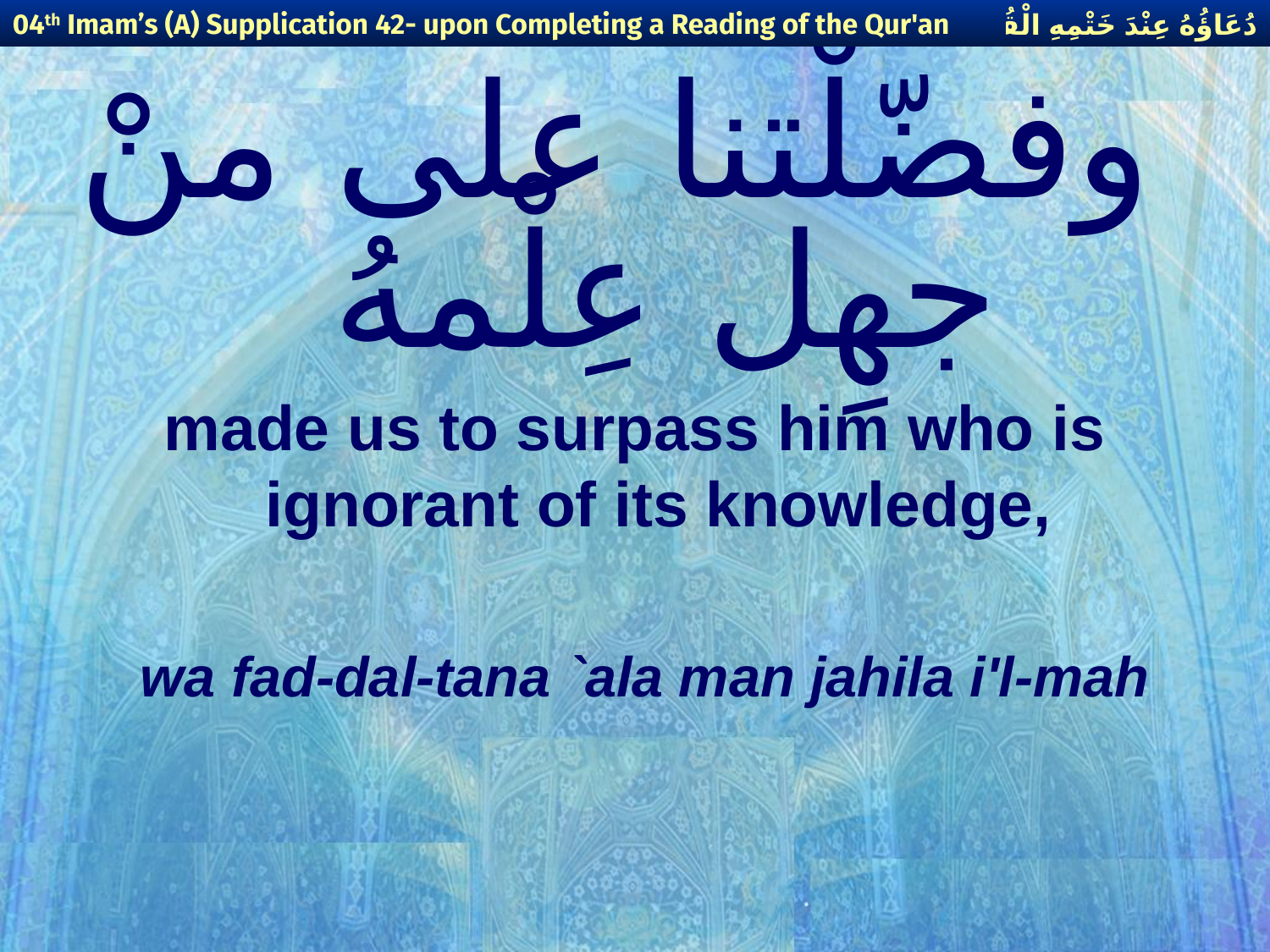

دُعَاؤُهُ عِنْدَ خَتْمِهِ الْقُرْآنَ
04th Imam’s (A) Supplication 42- upon Completing a Reading of the Qur'an
# وفضّلْتنا على منْ جهِل عِلْمهُ
made us to surpass him who is ignorant of its knowledge,
wa fad-dal-tana `ala man jahila i'l-mah